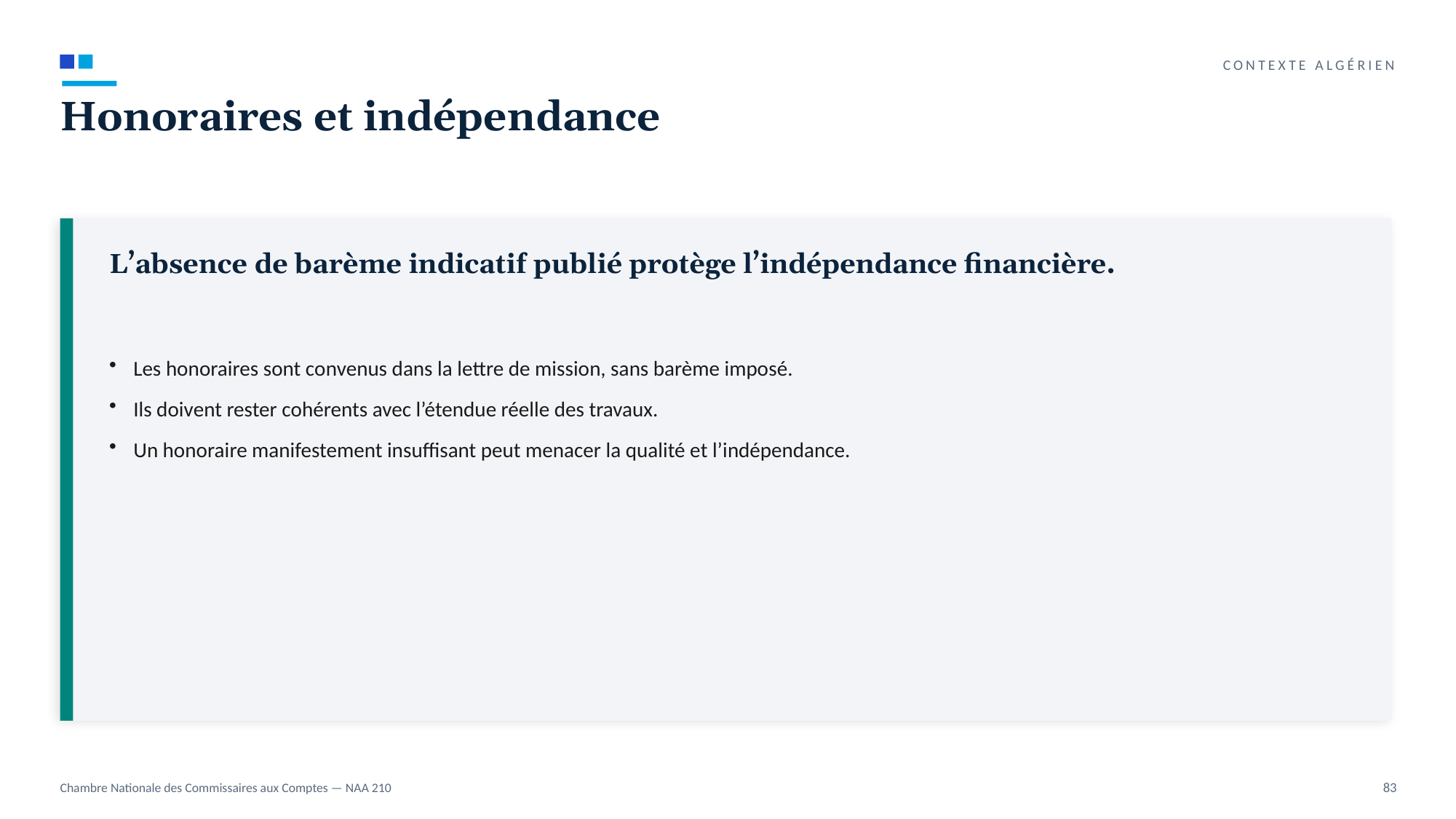

CONTEXTE ALGÉRIEN

Honoraires et indépendance

L’absence de barème indicatif publié protège l’indépendance financière.
Les honoraires sont convenus dans la lettre de mission, sans barème imposé.
Ils doivent rester cohérents avec l’étendue réelle des travaux.
Un honoraire manifestement insuffisant peut menacer la qualité et l’indépendance.
Chambre Nationale des Commissaires aux Comptes — NAA 210
83